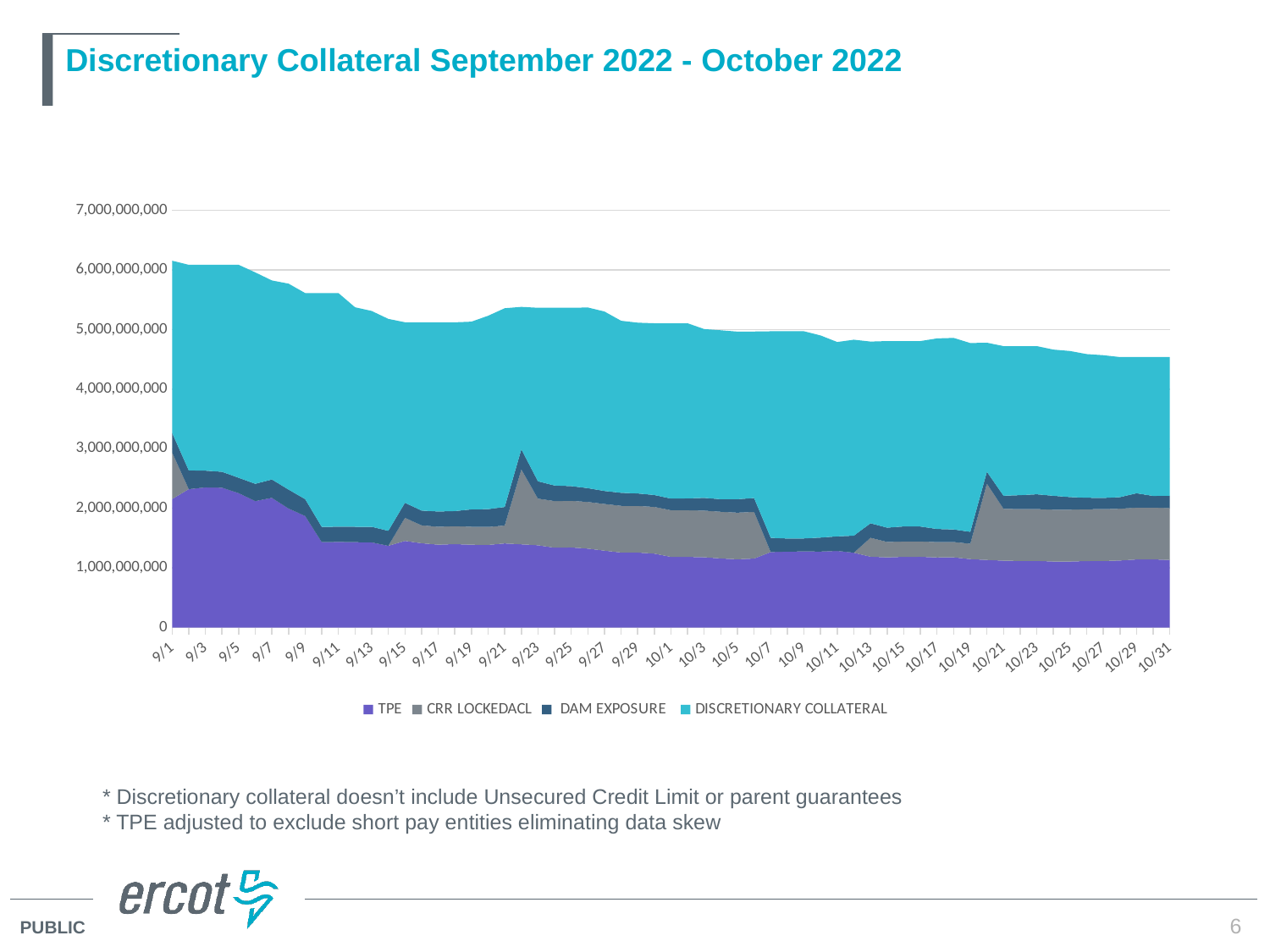

# Discretionary Collateral September 2022 - October 2022

### Chart

| Category | TPE | CRR LOCKEDACL |  DAM EXPOSURE  | DISCRETIONARY COLLATERAL |
|---|---|---|---|---|
| 44805 | 2155481088.95 | 780815471.9600002 | 330156293.82000005 | 2888967942.650002 |
| 44806 | 2321576288.870001 | 0.0 | 314251599.14 | 3450855140.859999 |
| 44807 | 2350389092.3199997 | 0.0 | 281184496.21000004 | 3455109440.3399982 |
| 44808 | 2345837037.020001 | 0.0 | 266588428.78999987 | 3474257563.060001 |
| 44809 | 2254373971.1 | 0.0 | 258377956.17999995 | 3573931101.589999 |
| 44810 | 2121162264.4199996 | 0.0 | 289611266.4899999 | 3548054782.1000047 |
| 44811 | 2175354429.1099997 | 0.0 | 308066384.35 | 3340571617.4 |
| 44812 | 1996091493.5500002 | 0.0 | 317485602.3300002 | 3456504762.4099994 |
| 44813 | 1871258197.8500023 | 0.0 | 283035535.1100002 | 3458047382.6499925 |
| 44814 | 1430666841.0100007 | 0.0 | 255727526.94999996 | 3925946747.6499963 |
| 44815 | 1435602831.2200012 | 0.0 | 256114571.62999997 | 3920623712.7599936 |
| 44816 | 1431689110.5299993 | 0.0 | 258294211.0799999 | 3683366849.6700025 |
| 44817 | 1427190701.609999 | 0.0 | 262953878.82999998 | 3621305820.250003 |
| 44818 | 1370291447.0800004 | 0.0 | 252212262.14 | 3556880985.1900024 |
| 44819 | 1452435622.7299988 | 387778000.2 | 252739692.67 | 3029123891.9100056 |
| 44820 | 1413887062.0999994 | 300710539.53000003 | 247233618.54000008 | 3159723670.700003 |
| 44821 | 1389648575.9199998 | 300710539.53000003 | 256453442.7400001 | 3174742332.6800013 |
| 44822 | 1399255673.6400003 | 300710539.53000003 | 253777608.14000022 | 3167811069.5600038 |
| 44823 | 1389378555.9899993 | 300710539.53000003 | 291852011.4699999 | 3150249361.9200044 |
| 44824 | 1385988106.1599996 | 300710539.53000003 | 299281933.12000006 | 3245065353.980003 |
| 44825 | 1410487773.390001 | 300710539.53 | 310845001.3699998 | 3335618283.9400024 |
| 44826 | 1395984189.1100004 | 1254889274.6799998 | 340163515.39000005 | 2389198086.250002 |
| 44827 | 1379457592.94 | 782715242.2099998 | 290939247.96000004 | 2911919539.1200066 |
| 44828 | 1338491552.9799993 | 782715242.2099998 | 261646685.58999994 | 2982178141.4500065 |
| 44829 | 1342738032.5400004 | 782715242.2099998 | 246653053.13000005 | 2992925294.350006 |
| 44830 | 1323529205.3600004 | 782715242.2099998 | 232327391.39999992 | 3031450803.28 |
| 44831 | 1289423018.4799993 | 782715242.2099998 | 218324863.51 | 3012344170.1500053 |
| 44832 | 1258445575.2400002 | 782715242.21 | 219082360.64999995 | 2886689481.2999964 |
| 44833 | 1256985652.4099987 | 782715242.21 | 209666473.00000003 | 2866175892.340005 |
| 44834 | 1239934836.3500006 | 782715242.2099998 | 200448163.98999992 | 2881853234.1200027 |
| 44835 | 1184982360.0 | 782715242.2 | 195547867.28000012 | 2941706007.52 |
| 44836 | 1184760628.0 | 782715242.2 | 199010755.33 | 2938464851.4700003 |
| 44837 | 1178518985.0 | 782715242.2 | 213072898.64999992 | 2833492368.15 |
| 44838 | 1158664727.0 | 782715242.2 | 211328856.70000002 | 2834920243.1000004 |
| 44839 | 1144192027.0 | 782715242.2 | 226348840.12999985 | 2812298882.6700006 |
| 44840 | 1156712596.0 | 782715242.2 | 232461941.43000004 | 2795002401.3700004 |
| 44841 | 1265376518.0 | 0.0 | 239269048.02 | 3466491578.98 |
| 44842 | 1273297798.0 | 0.0 | 219475670.89000013 | 3478363676.1099997 |
| 44843 | 1275713966.0 | 0.0 | 219101051.55999982 | 3476322127.44 |
| 44844 | 1274492074.0 | 0.0 | 234756719.3899999 | 3391888351.61 |
| 44845 | 1284625102.0 | 0.0 | 244594008.81 | 3262095773.19 |
| 44846 | 1254524849.0 | 0.0 | 286219356.5099998 | 3289094120.4900002 |
| 44847 | 1187503984.0 | 318249081.0 | 242636262.66 | 3049797349.34 |
| 44848 | 1177244174.0 | 257772606.8 | 239957090.89999986 | 3131898401.3 |
| 44849 | 1185313725.0 | 257772606.8 | 252935371.69999993 | 3110850569.5 |
| 44850 | 1185763745.0 | 257772606.8 | 250636360.17000005 | 3112699561.0299997 |
| 44851 | 1175206329.0 | 257772606.8 | 220369972.58 | 3198300233.62 |
| 44852 | 1176604915.0 | 257772606.8 | 210122447.64999992 | 3214771839.5499997 |
| 44853 | 1147916056.0 | 257772606.8 | 199927591.32999986 | 3167789314.87 |
| 44854 | 1133464405.0 | 1280475956.0 | 199571262.10999995 | 2166057477.89 |
| 44855 | 1121575390.0 | 869424035.4 | 219868796.48999995 | 2511576611.11 |
| 44856 | 1116862924.0 | 869424035.4 | 234162944.01999992 | 2501994929.58 |
| 44857 | 1117437418.0 | 869424035.4 | 248626673.23999995 | 2486956706.36 |
| 44858 | 1107444040.0 | 869424035.4 | 232702246.77000013 | 2453728847.83 |
| 44859 | 1107316103.0 | 869424035.4 | 211010131.3100001 | 2452378302.29 |
| 44860 | 1115179115.0 | 869424035.4 | 192801439.54000014 | 2410544951.06 |
| 44861 | 1115966935.0 | 869424035.4 | 188278581.28 | 2396262067.3199997 |
| 44862 | 1123655845.0 | 869424035.4 | 194342846.5399999 | 2351029457.06 |
| 44863 | 1141357926.0 | 869424035.4 | 241637043.83000007 | 2286033178.77 |
| 44864 | 1143120220.0 | 869424035.4 | 194684817.98999998 | 2331223110.61 |
| 44865 | 1132466760.0 | 869424035.4 | 209637666.31000003 | 2327141390.29 |
* Discretionary collateral doesn’t include Unsecured Credit Limit or parent guarantees
* TPE adjusted to exclude short pay entities eliminating data skew

6